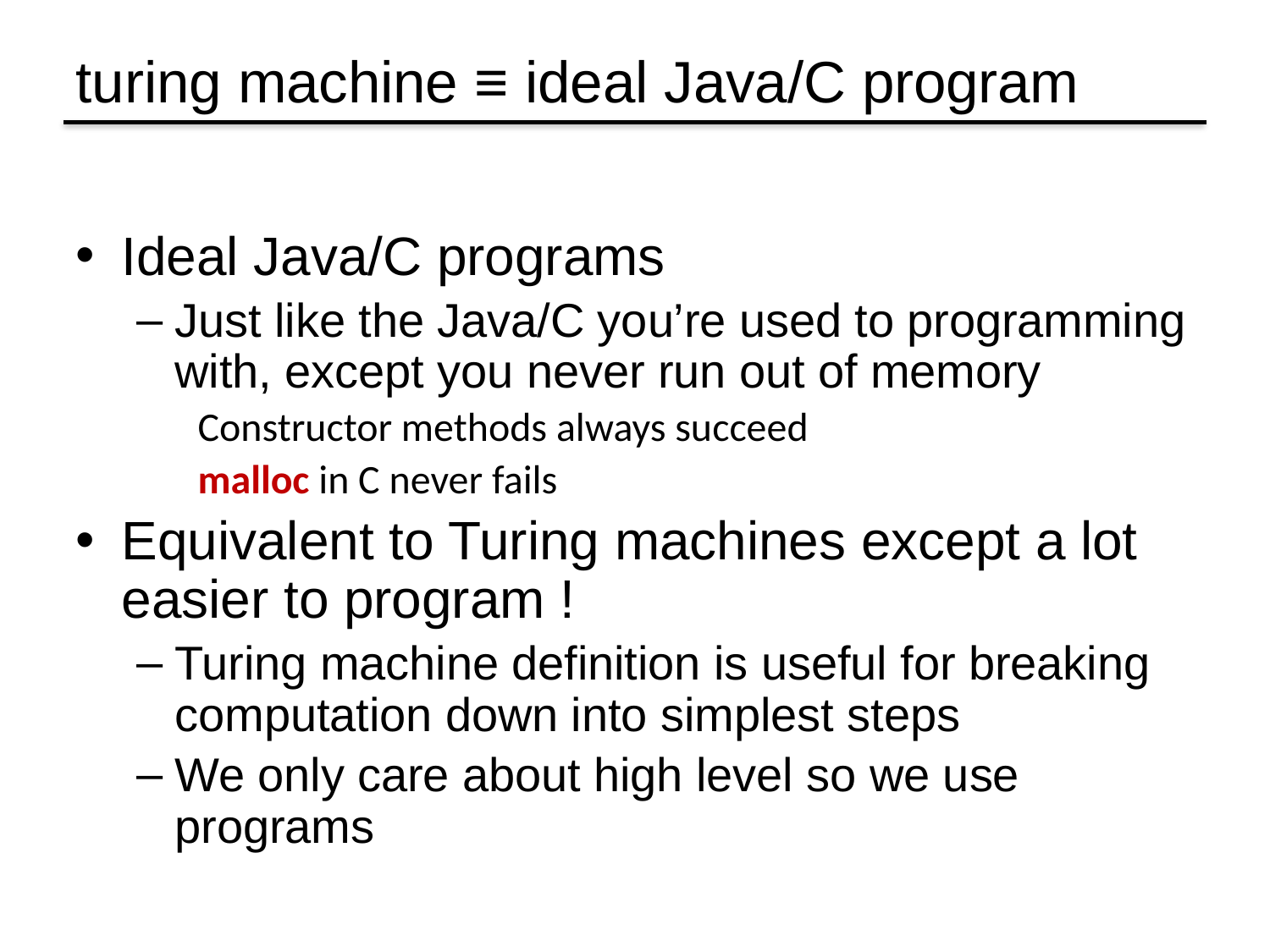

# turing machine ≡ ideal Java/C program
Ideal Java/C programs
Just like the Java/C you’re used to programming with, except you never run out of memory
Constructor methods always succeed
malloc in C never fails
Equivalent to Turing machines except a lot easier to program !
Turing machine definition is useful for breaking computation down into simplest steps
We only care about high level so we use programs